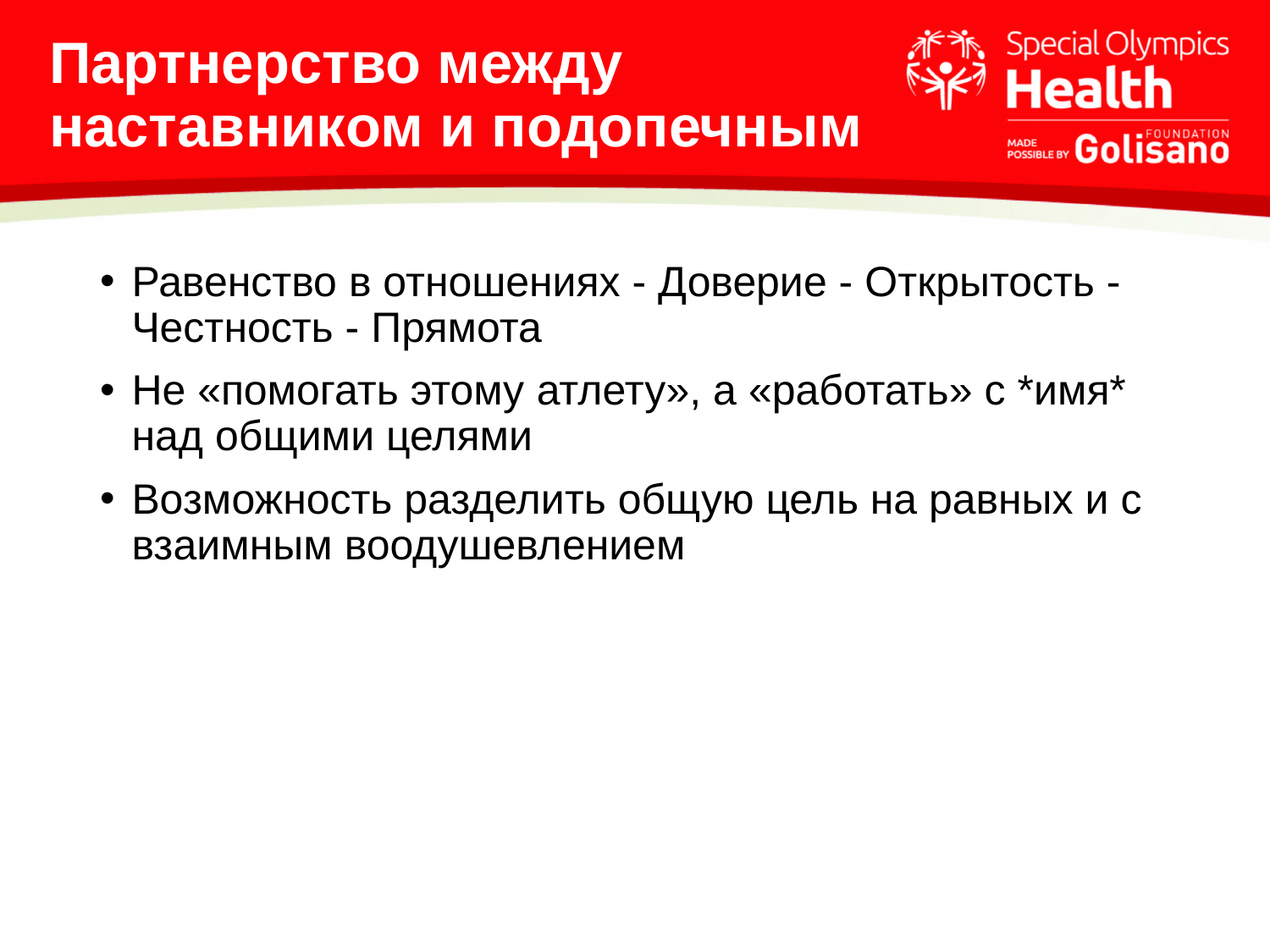

# Партнерство между наставником и подопечным
Равенство в отношениях - Доверие - Открытость - Честность - Прямота
Не «помогать этому атлету», а «работать» с *имя* над общими целями
Возможность разделить общую цель на равных и с взаимным воодушевлением